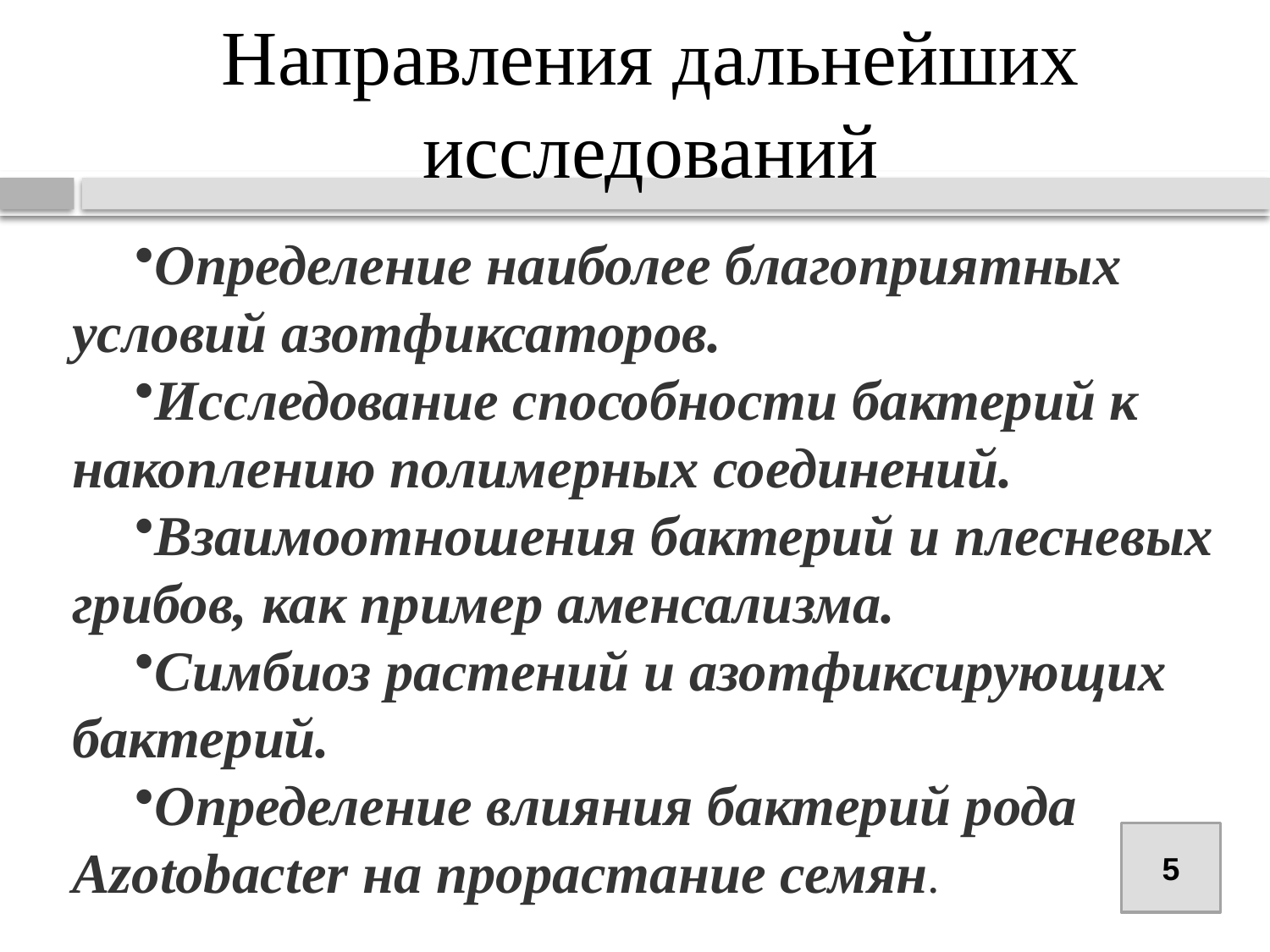

# Направления дальнейших исследований
Определение наиболее благоприятных условий азотфиксаторов.
Исследование способности бактерий к накоплению полимерных соединений.
Взаимоотношения бактерий и плесневых грибов, как пример аменсализма.
Симбиоз растений и азотфиксирующих бактерий.
Определение влияния бактерий рода Azotobacter на прорастание семян.
5